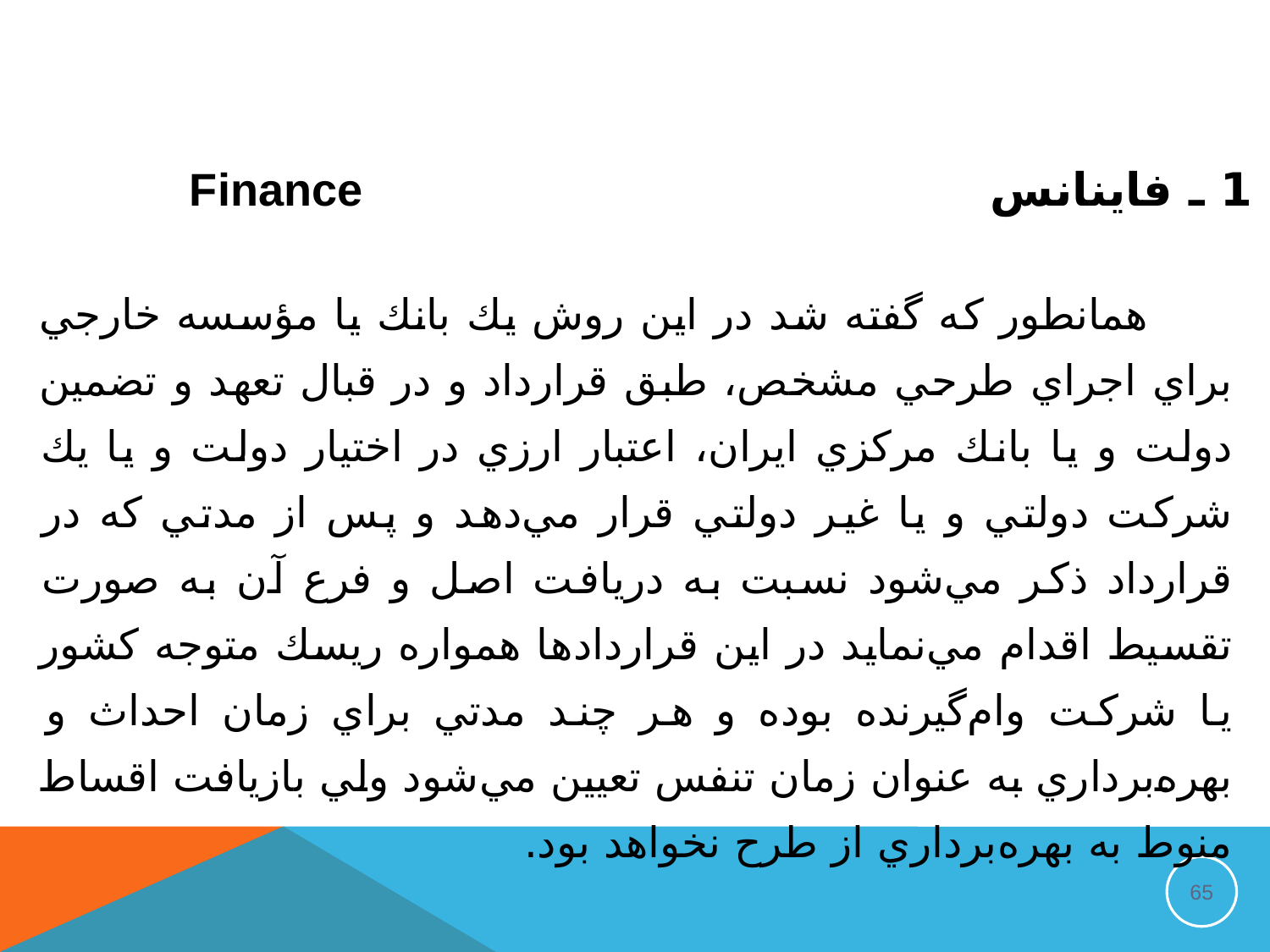

1 ـ فاينانس 						Finance

     همانطور كه گفته شد در اين روش يك بانك يا مؤسسه خارجي براي اجراي طرحي مشخص، طبق قرارداد و در قبال تعهد و تضمين دولت و يا بانك مركزي ايران، اعتبار ارزي در اختيار دولت و يا يك شركت دولتي و يا غير دولتي قرار مي‌دهد و پس از مدتي كه در قرارداد ذكر مي‌شود نسبت به دريافت اصل و فرع آن به صورت تقسيط اقدام مي‌نمايد در اين قراردادها همواره ريسك متوجه كشور يا شركت وام‌گيرنده بوده و هر چند مدتي براي زمان احداث و بهره‌برداري به عنوان زمان تنفس تعيين مي‌شود ولي بازيافت اقساط منوط به بهره‌برداري از طرح نخواهد بود.
65